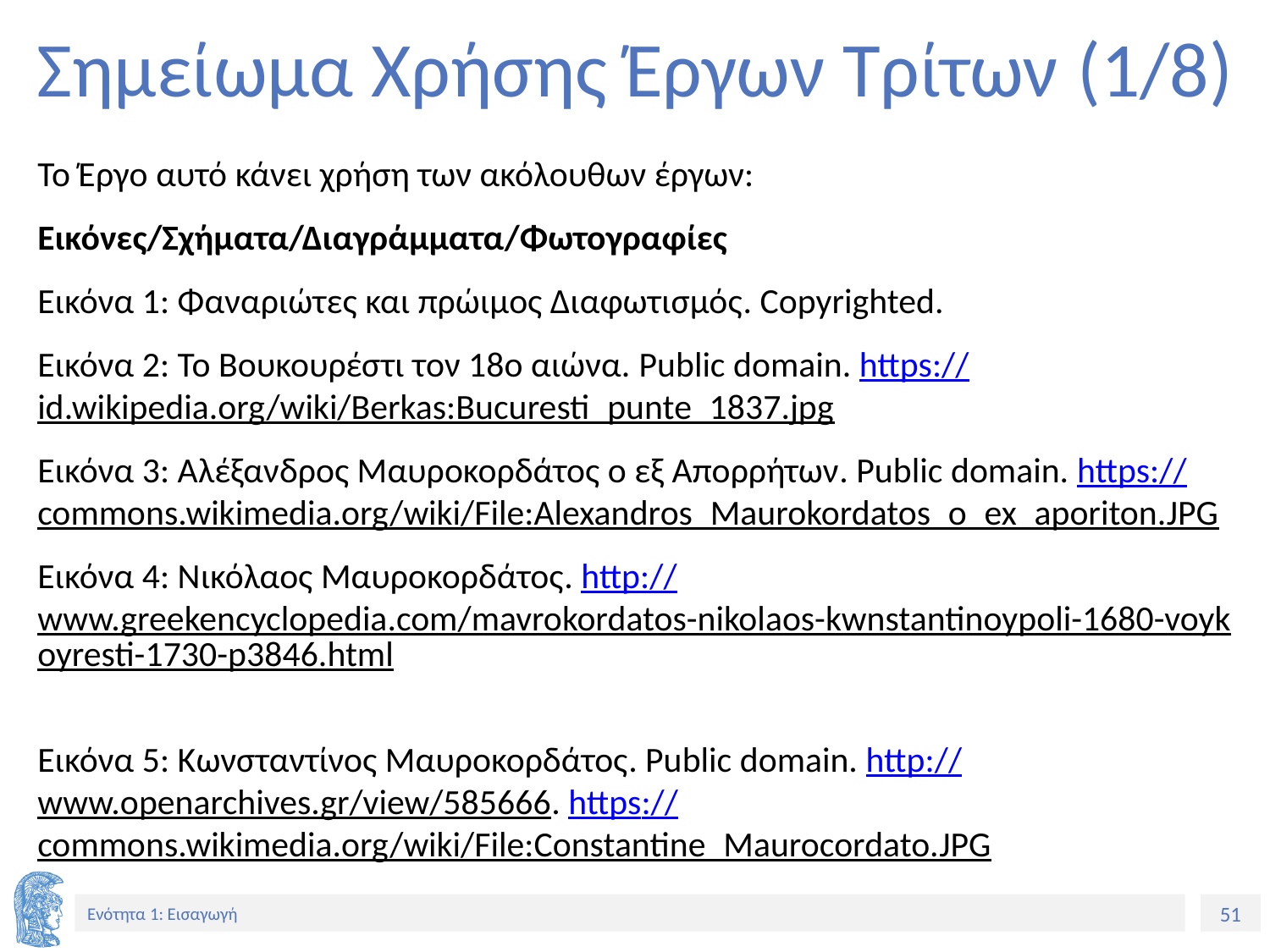

# Σημείωμα Χρήσης Έργων Τρίτων (1/8)
Το Έργο αυτό κάνει χρήση των ακόλουθων έργων:
Εικόνες/Σχήματα/Διαγράμματα/Φωτογραφίες
Εικόνα 1: Φαναριώτες και πρώιμος Διαφωτισμός. Copyrighted.
Εικόνα 2: Το Βουκουρέστι τον 18ο αιώνα. Public domain. https://id.wikipedia.org/wiki/Berkas:Bucuresti_punte_1837.jpg
Εικόνα 3: Αλέξανδρος Μαυροκορδάτος ο εξ Απορρήτων. Public domain. https://commons.wikimedia.org/wiki/File:Alexandros_Maurokordatos_o_ex_aporiton.JPG
Εικόνα 4: Νικόλαος Μαυροκορδάτος. http://www.greekencyclopedia.com/mavrokordatos-nikolaos-kwnstantinoypoli-1680-voykoyresti-1730-p3846.html
Εικόνα 5: Κωνσταντίνος Μαυροκορδάτος. Public domain. http://www.openarchives.gr/view/585666. https://commons.wikimedia.org/wiki/File:Constantine_Maurocordato.JPG